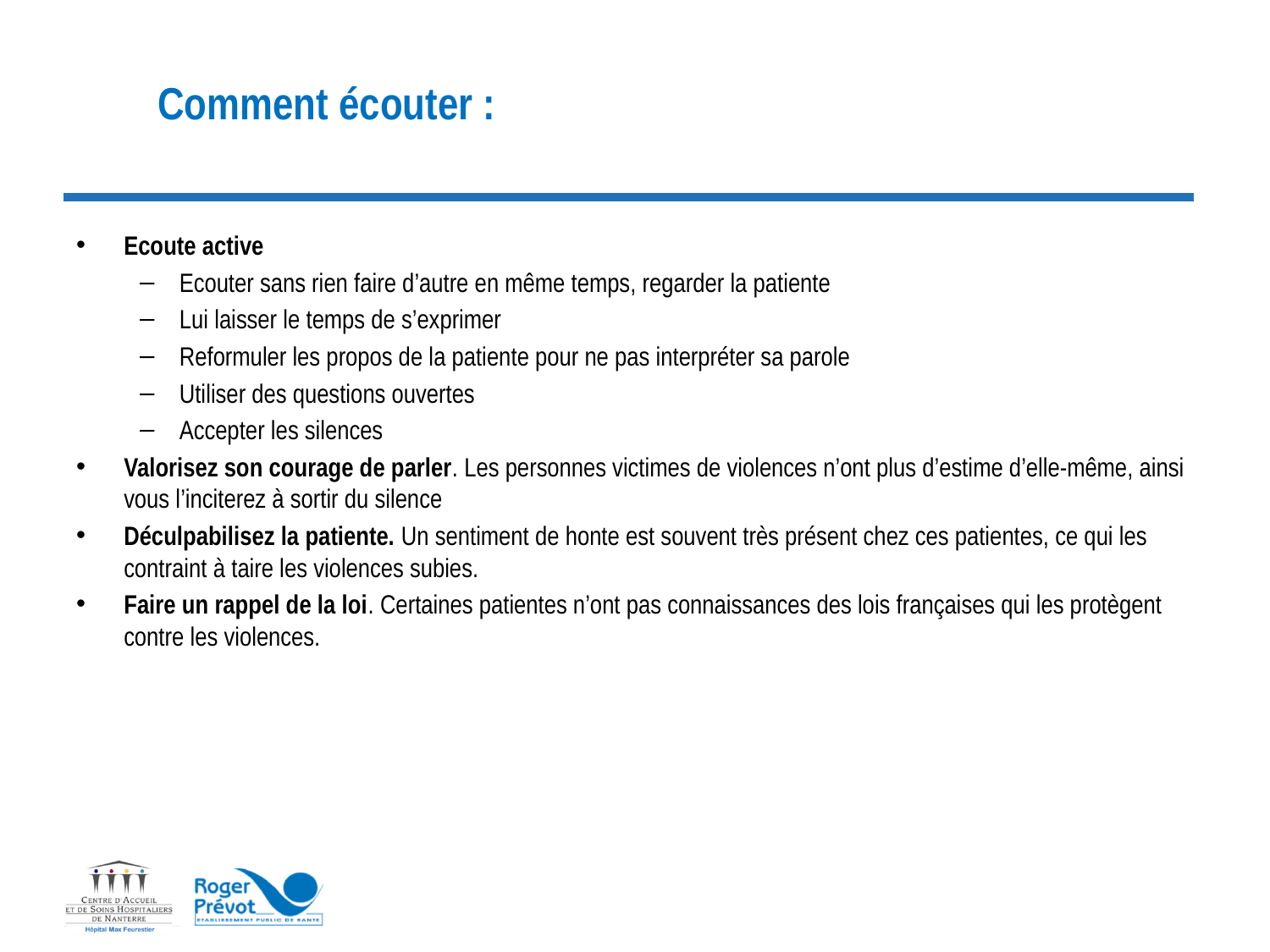

# Comment écouter :
Ecoute active
Ecouter sans rien faire d’autre en même temps, regarder la patiente
Lui laisser le temps de s’exprimer
Reformuler les propos de la patiente pour ne pas interpréter sa parole
Utiliser des questions ouvertes
Accepter les silences
Valorisez son courage de parler. Les personnes victimes de violences n’ont plus d’estime d’elle-même, ainsi vous l’inciterez à sortir du silence
Déculpabilisez la patiente. Un sentiment de honte est souvent très présent chez ces patientes, ce qui les contraint à taire les violences subies.
Faire un rappel de la loi. Certaines patientes n’ont pas connaissances des lois françaises qui les protègent contre les violences.